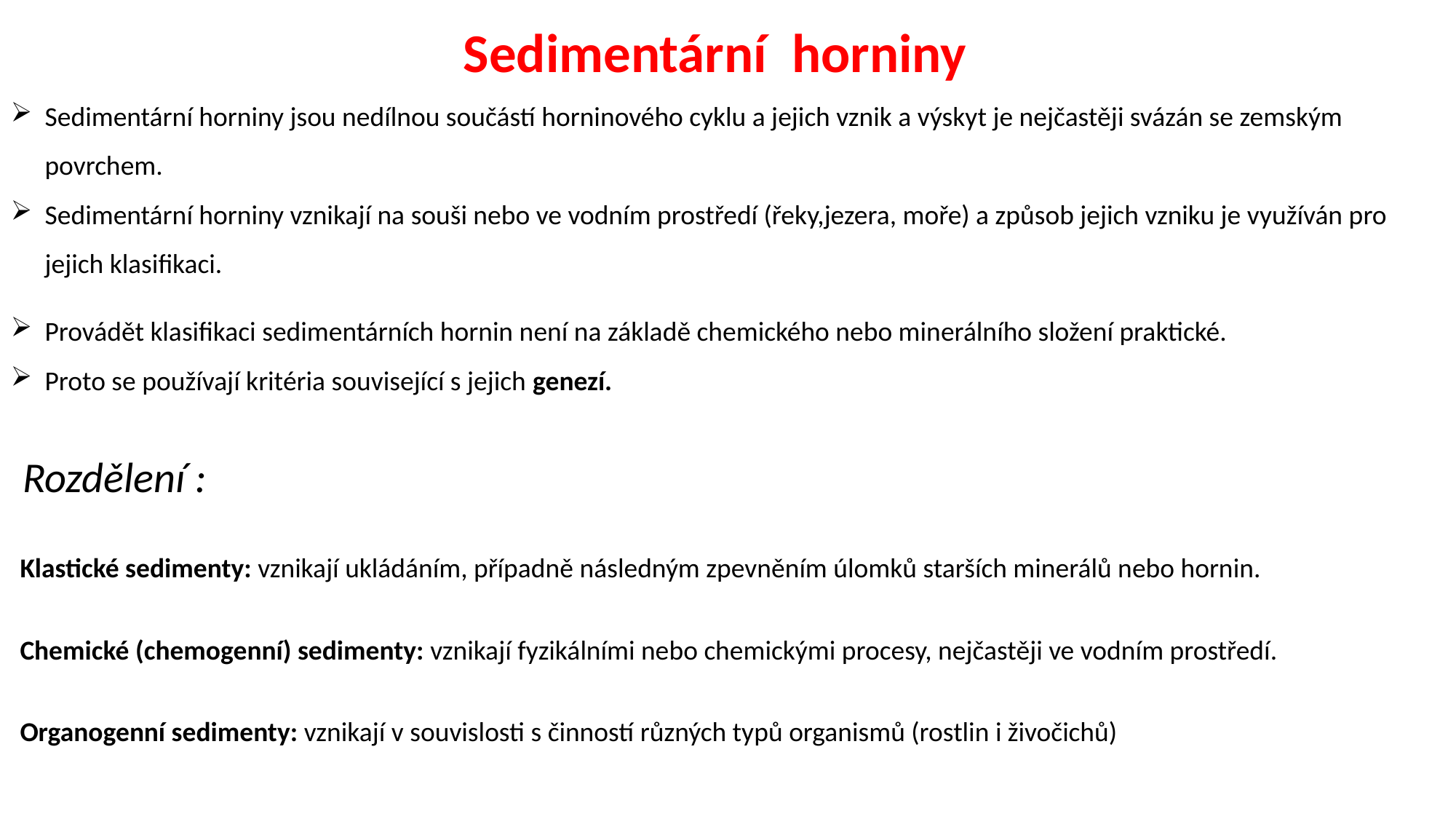

Sedimentární  horniny
Sedimentární horniny jsou nedílnou součástí horninového cyklu a jejich vznik a výskyt je nejčastěji svázán se zemským povrchem.
Sedimentární horniny vznikají na souši nebo ve vodním prostředí (řeky,jezera, moře) a způsob jejich vzniku je využíván pro jejich klasifikaci.
Provádět klasifikaci sedimentárních hornin není na základě chemického nebo minerálního složení praktické.
Proto se používají kritéria související s jejich genezí.
Rozdělení :
Klastické sedimenty: vznikají ukládáním, případně následným zpevněním úlomků starších minerálů nebo hornin.
Chemické (chemogenní) sedimenty: vznikají fyzikálními nebo chemickými procesy, nejčastěji ve vodním prostředí.
Organogenní sedimenty: vznikají v souvislosti s činností různých typů organismů (rostlin i živočichů)